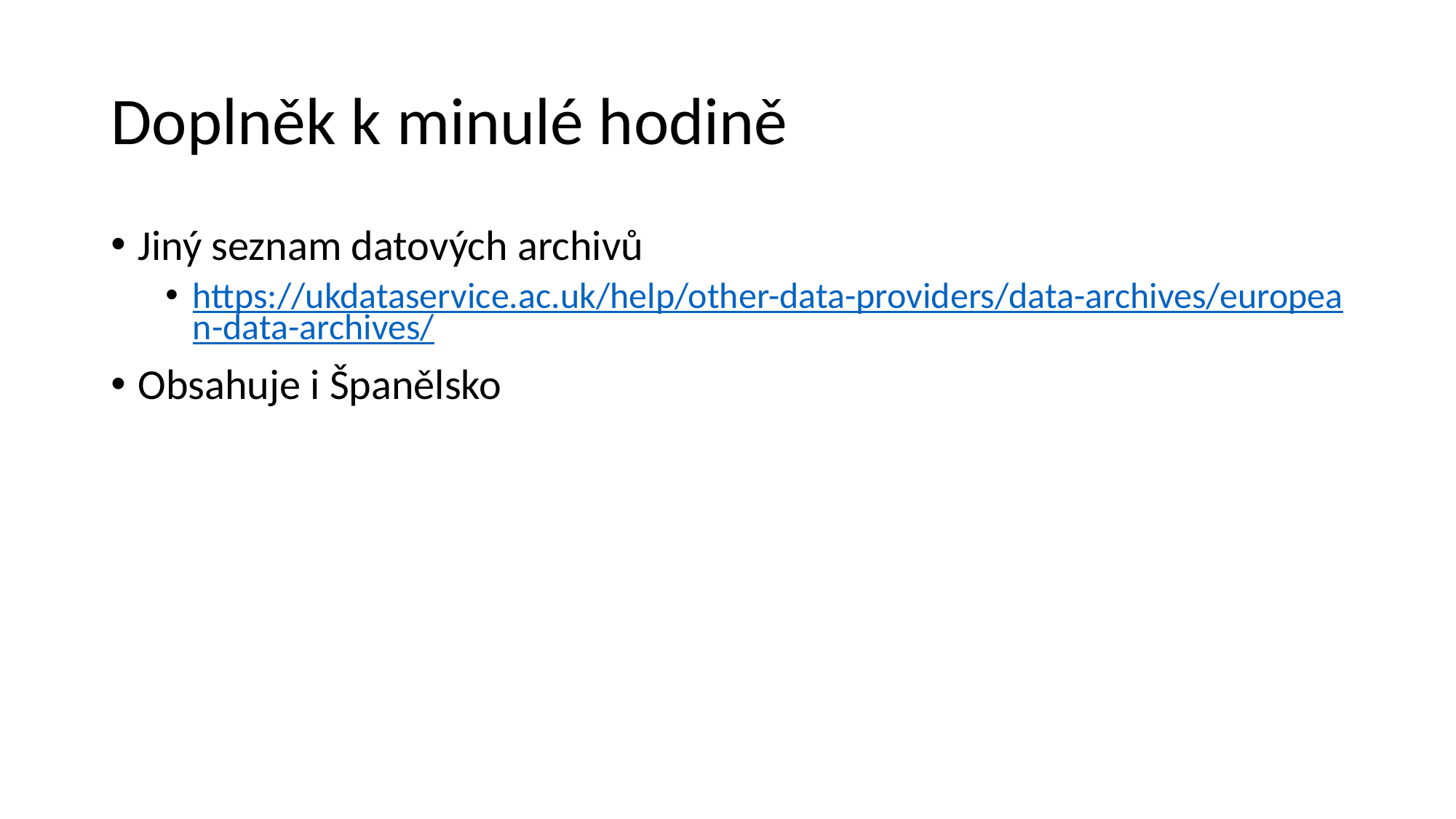

# Doplněk k minulé hodině
Jiný seznam datových archivů
https://ukdataservice.ac.uk/help/other-data-providers/data-archives/european-data-archives/
Obsahuje i Španělsko